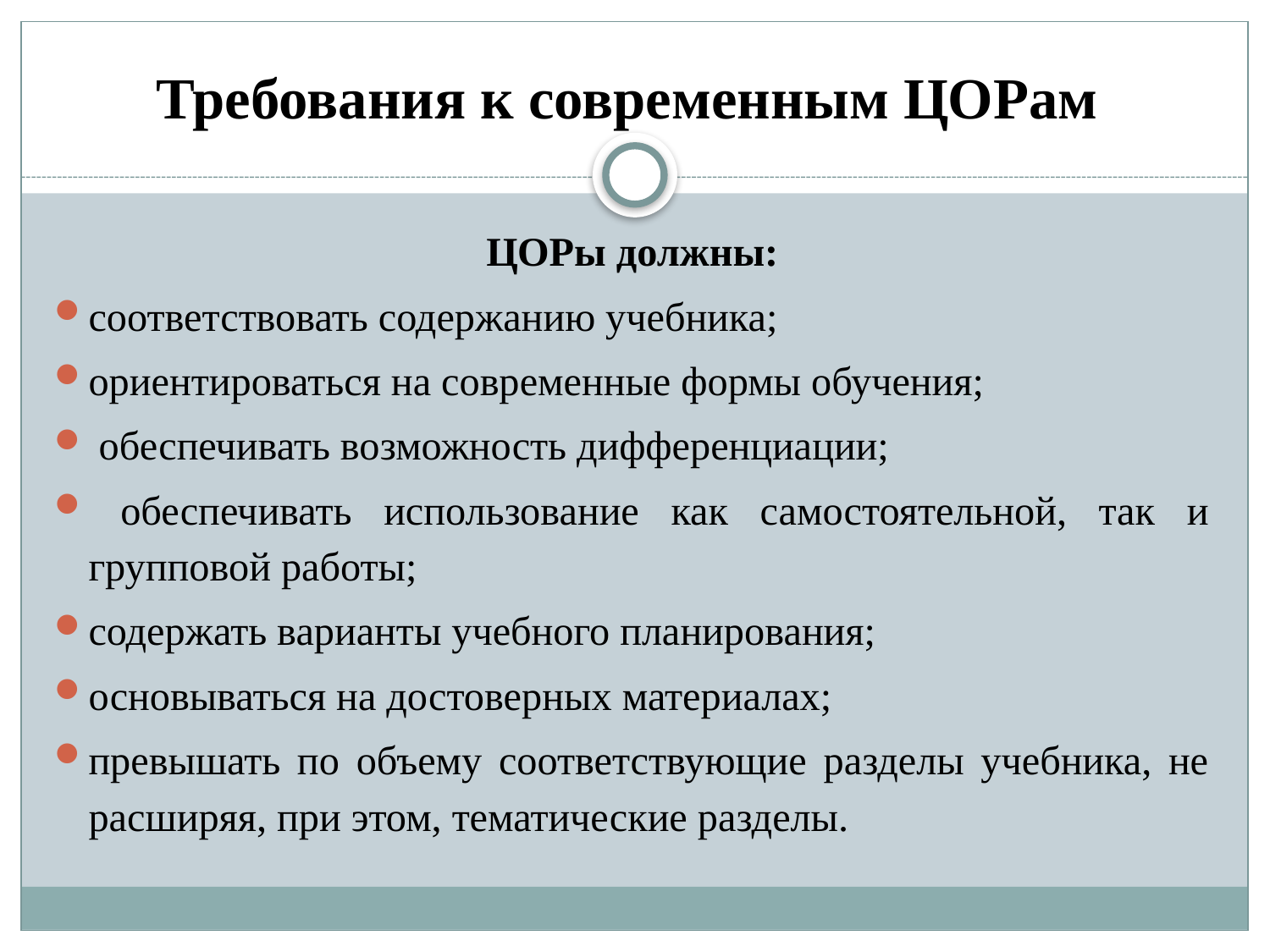

# Требования к современным ЦОРам
ЦОРы должны:
соответствовать содержанию учебника;
ориентироваться на современные формы обучения;
 обеспечивать возможность дифференциации;
 обеспечивать использование как самостоятельной, так и групповой работы;
содержать варианты учебного планирования;
основываться на достоверных материалах;
превышать по объему соответствующие разделы учебника, не расширяя, при этом, тематические разделы.